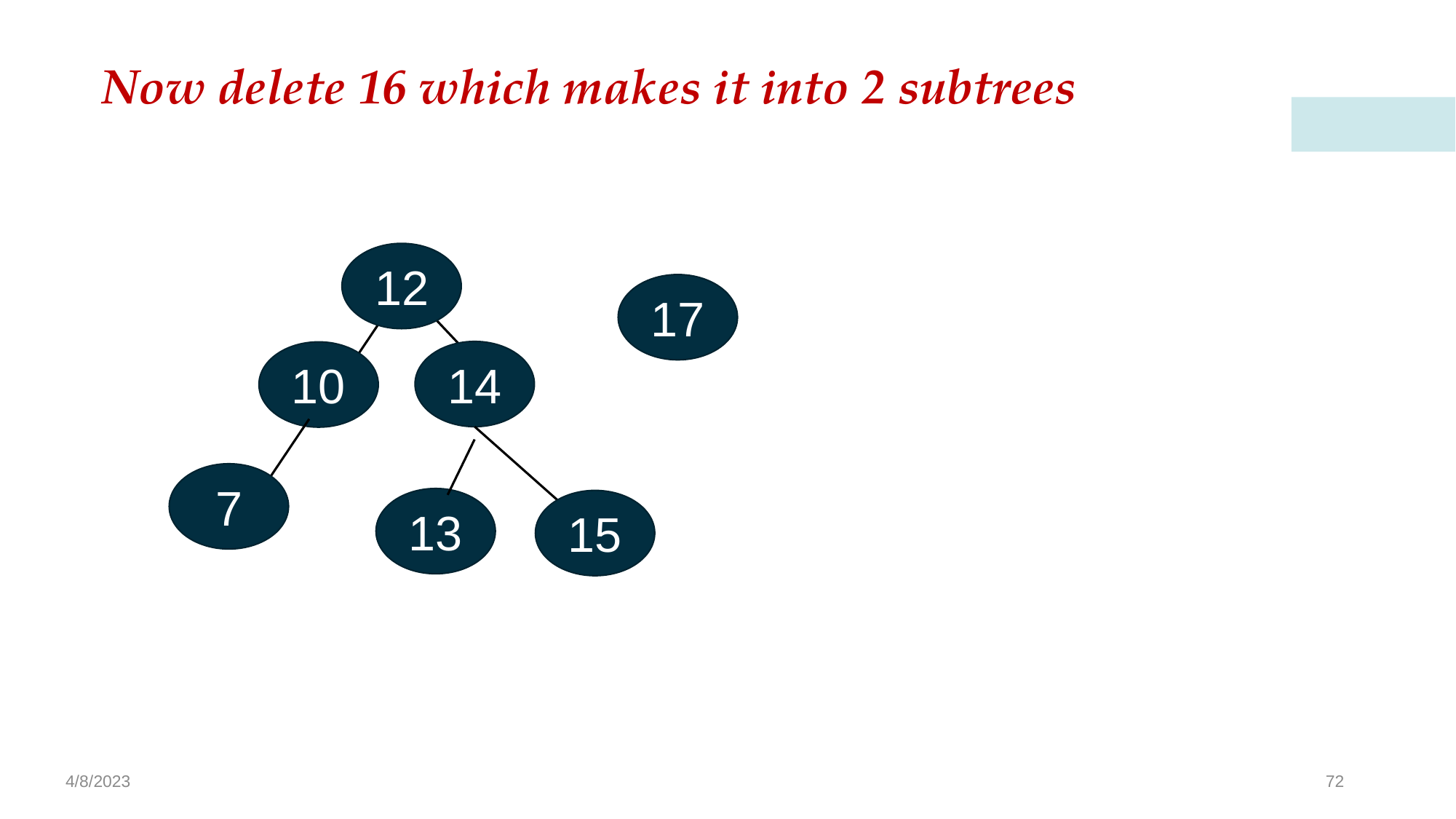

Now delete 16 which makes it into 2 subtrees
12
17
14
10
7
13
15
4/8/2023

72